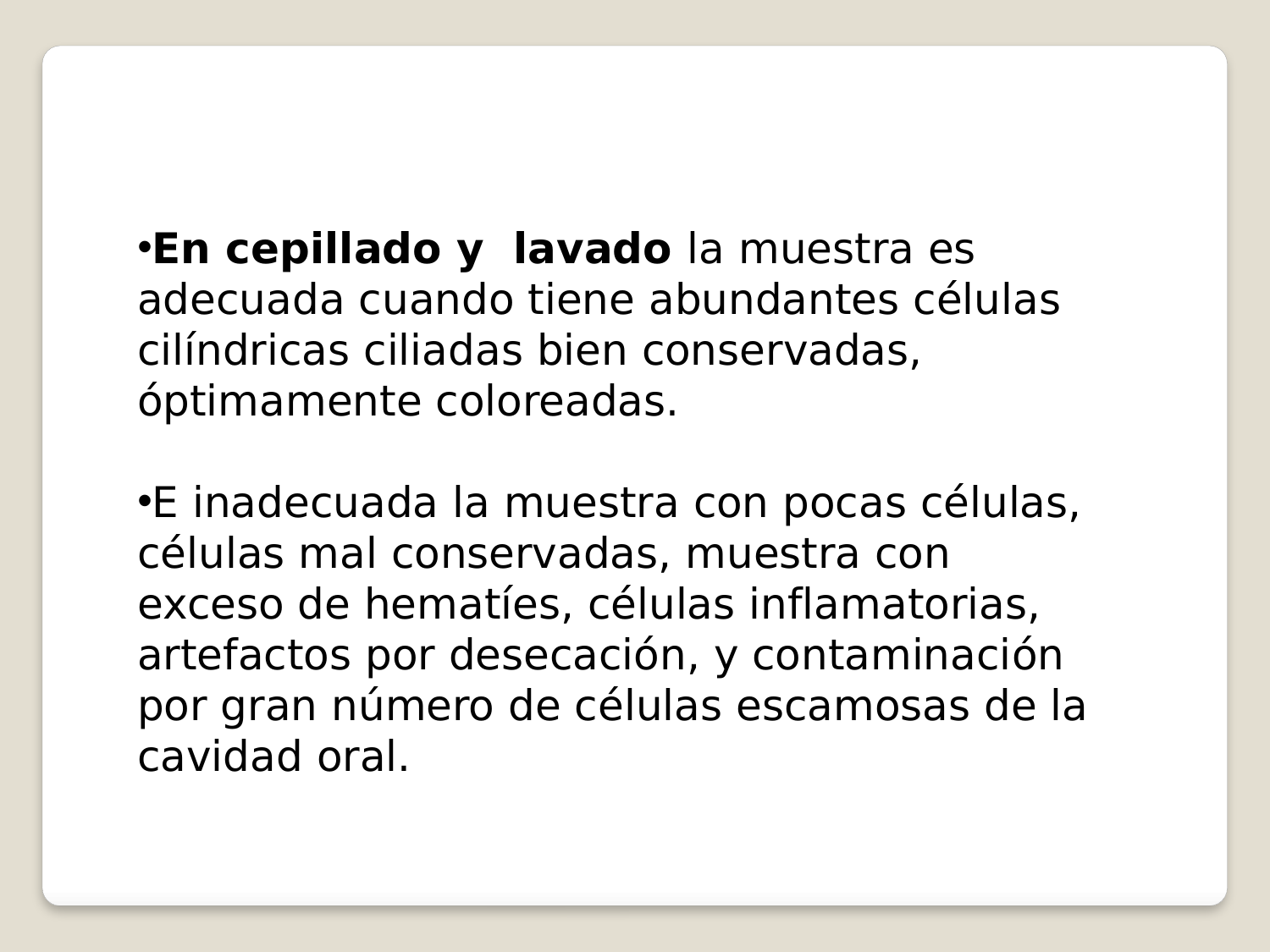

En cepillado y  lavado la muestra es adecuada cuando tiene abundantes células cilíndricas ciliadas bien conservadas, óptimamente coloreadas.

E inadecuada la muestra con pocas células, células mal conservadas, muestra con  exceso de hematíes, células inflamatorias, artefactos por desecación, y contaminación por gran número de células escamosas de la cavidad oral.